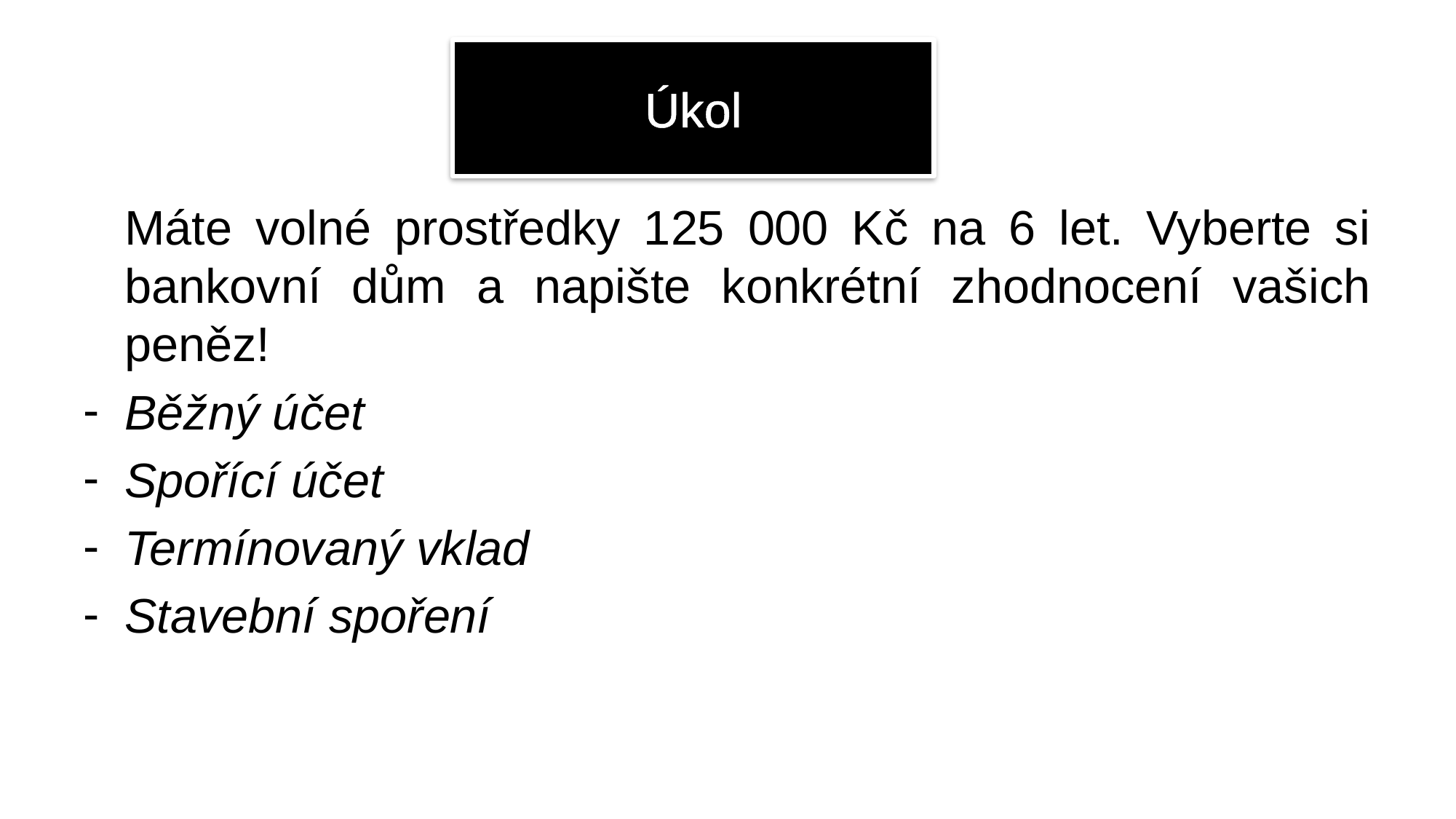

# Úkol
	Máte volné prostředky 125 000 Kč na 6 let. Vyberte si bankovní dům a napište konkrétní zhodnocení vašich peněz!
Běžný účet
Spořící účet
Termínovaný vklad
Stavební spoření